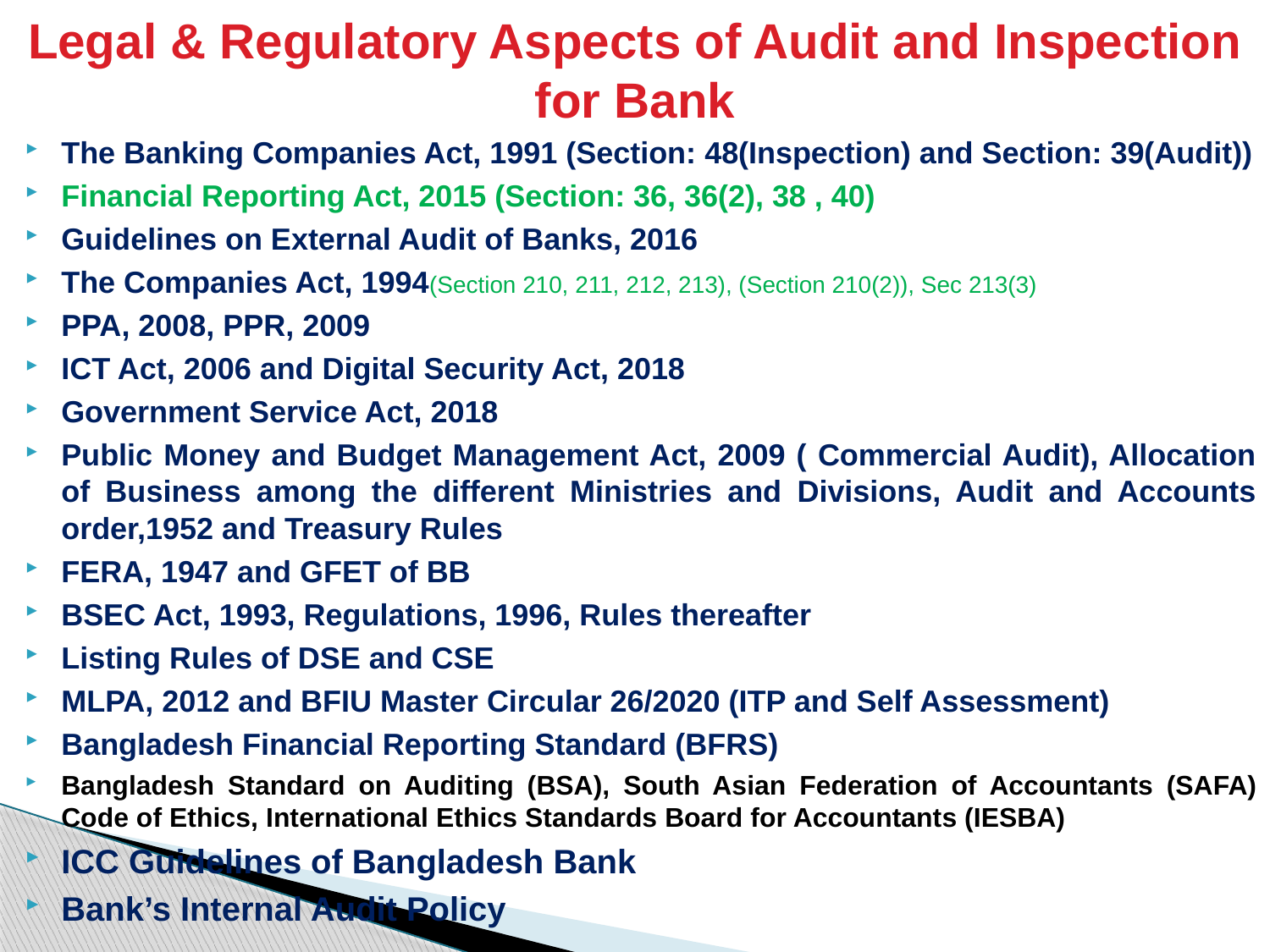

# Legal & Regulatory Aspects of Audit and Inspection for Bank
The Banking Companies Act, 1991 (Section: 48(Inspection) and Section: 39(Audit))
Financial Reporting Act, 2015 (Section: 36, 36(2), 38 , 40)
Guidelines on External Audit of Banks, 2016
The Companies Act, 1994(Section 210, 211, 212, 213), (Section 210(2)), Sec 213(3)
PPA, 2008, PPR, 2009
ICT Act, 2006 and Digital Security Act, 2018
Government Service Act, 2018
Public Money and Budget Management Act, 2009 ( Commercial Audit), Allocation of Business among the different Ministries and Divisions, Audit and Accounts order,1952 and Treasury Rules
FERA, 1947 and GFET of BB
BSEC Act, 1993, Regulations, 1996, Rules thereafter
Listing Rules of DSE and CSE
MLPA, 2012 and BFIU Master Circular 26/2020 (ITP and Self Assessment)
Bangladesh Financial Reporting Standard (BFRS)
Bangladesh Standard on Auditing (BSA), South Asian Federation of Accountants (SAFA) Code of Ethics, International Ethics Standards Board for Accountants (IESBA)
ICC Guidelines of Bangladesh Bank
Bank’s Internal Audit Policy